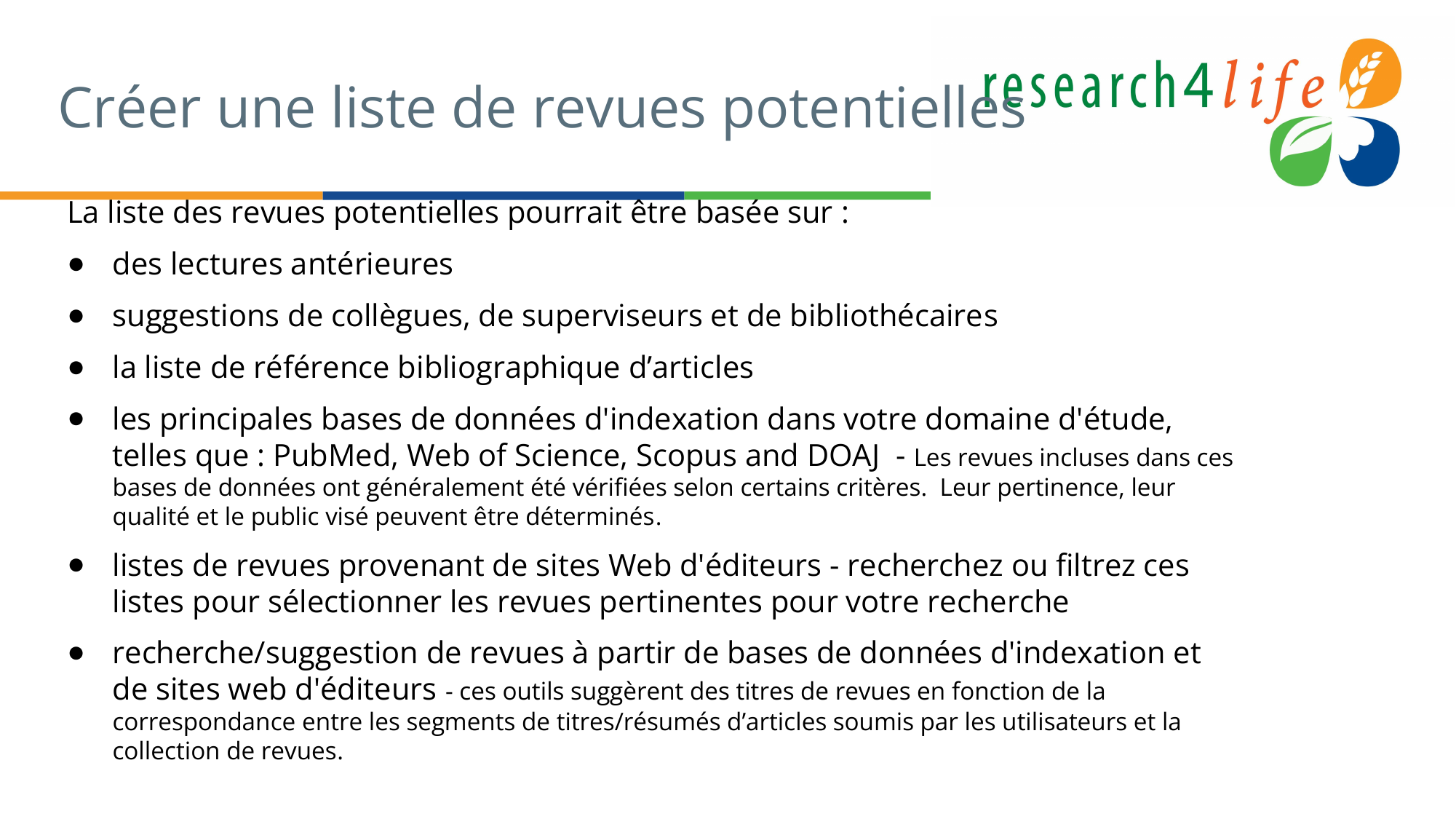

# Créer une liste de revues potentielles
La liste des revues potentielles pourrait être basée sur :
des lectures antérieures
suggestions de collègues, de superviseurs et de bibliothécaires
la liste de référence bibliographique d’articles
les principales bases de données d'indexation dans votre domaine d'étude, telles que : PubMed, Web of Science, Scopus and DOAJ  - Les revues incluses dans ces bases de données ont généralement été vérifiées selon certains critères.  Leur pertinence, leur qualité et le public visé peuvent être déterminés.
listes de revues provenant de sites Web d'éditeurs - recherchez ou filtrez ces listes pour sélectionner les revues pertinentes pour votre recherche
recherche/suggestion de revues à partir de bases de données d'indexation et de sites web d'éditeurs - ces outils suggèrent des titres de revues en fonction de la correspondance entre les segments de titres/résumés d’articles soumis par les utilisateurs et la collection de revues.

(IFIS, 2021a)